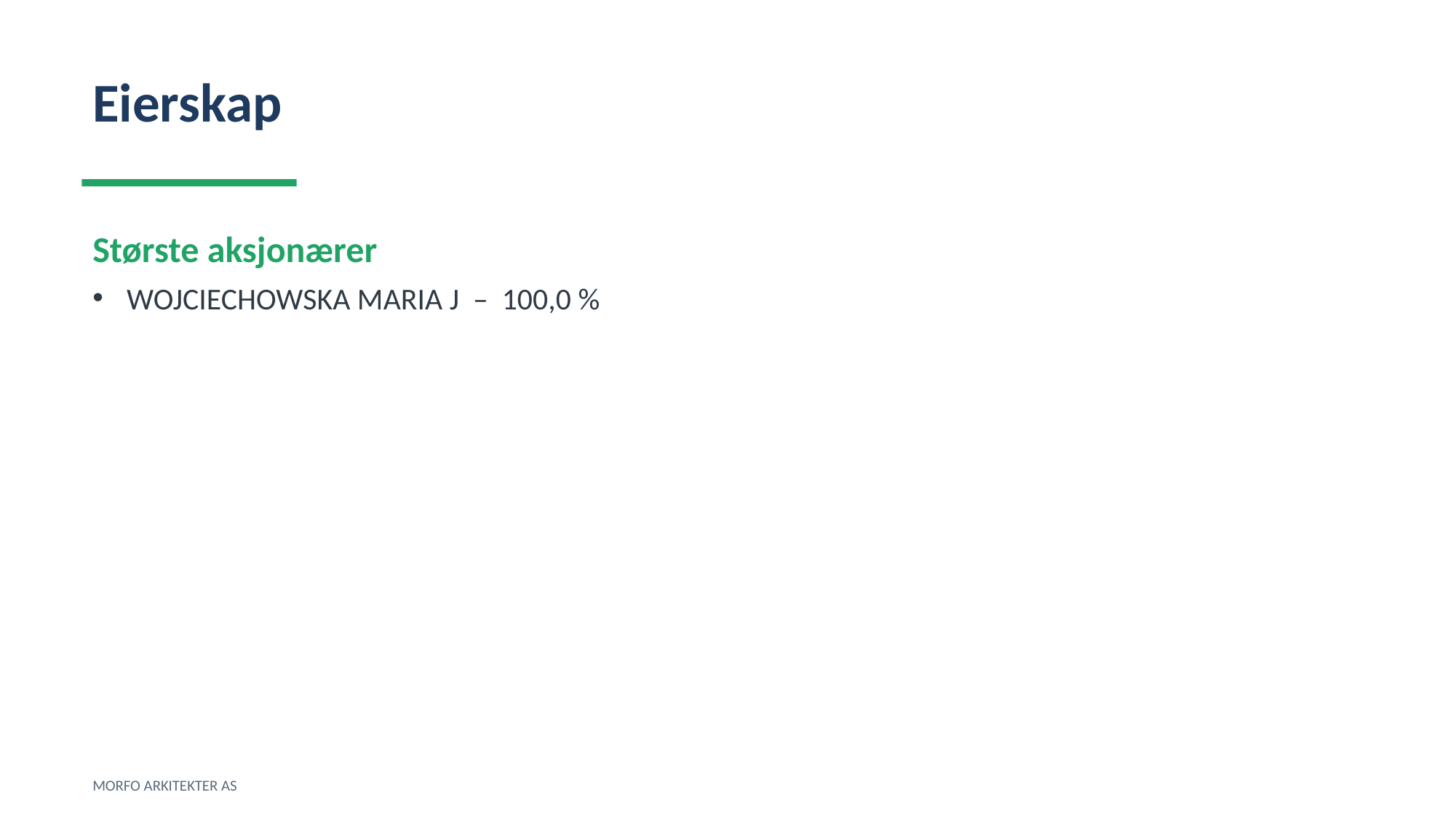

Eierskap

Største aksjonærer
WOJCIECHOWSKA MARIA J  –  100,0 %
MORFO ARKITEKTER AS